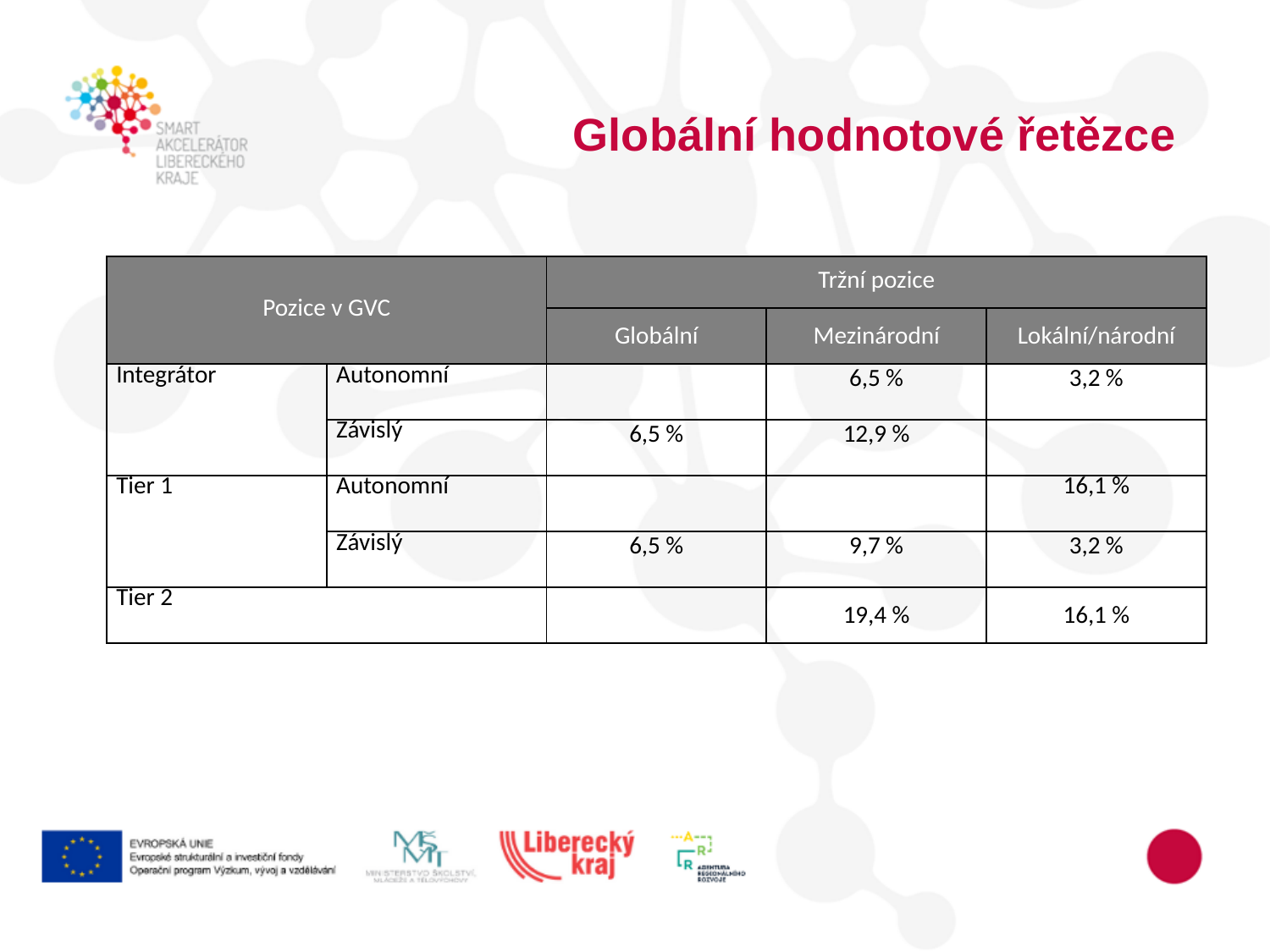

Globální hodnotové řetězce
| Pozice v GVC |  | Tržní pozice |  |  |
| --- | --- | --- | --- | --- |
|  |  | Globální | Mezinárodní | Lokální/národní |
| Integrátor | Autonomní |  | 6,5 % | 3,2 % |
|  | Závislý | 6,5 % | 12,9 % |  |
| Tier 1 | Autonomní |  |  | 16,1 % |
|  | Závislý | 6,5 % | 9,7 % | 3,2 % |
| Tier 2 |  |  | 19,4 % | 16,1 % |